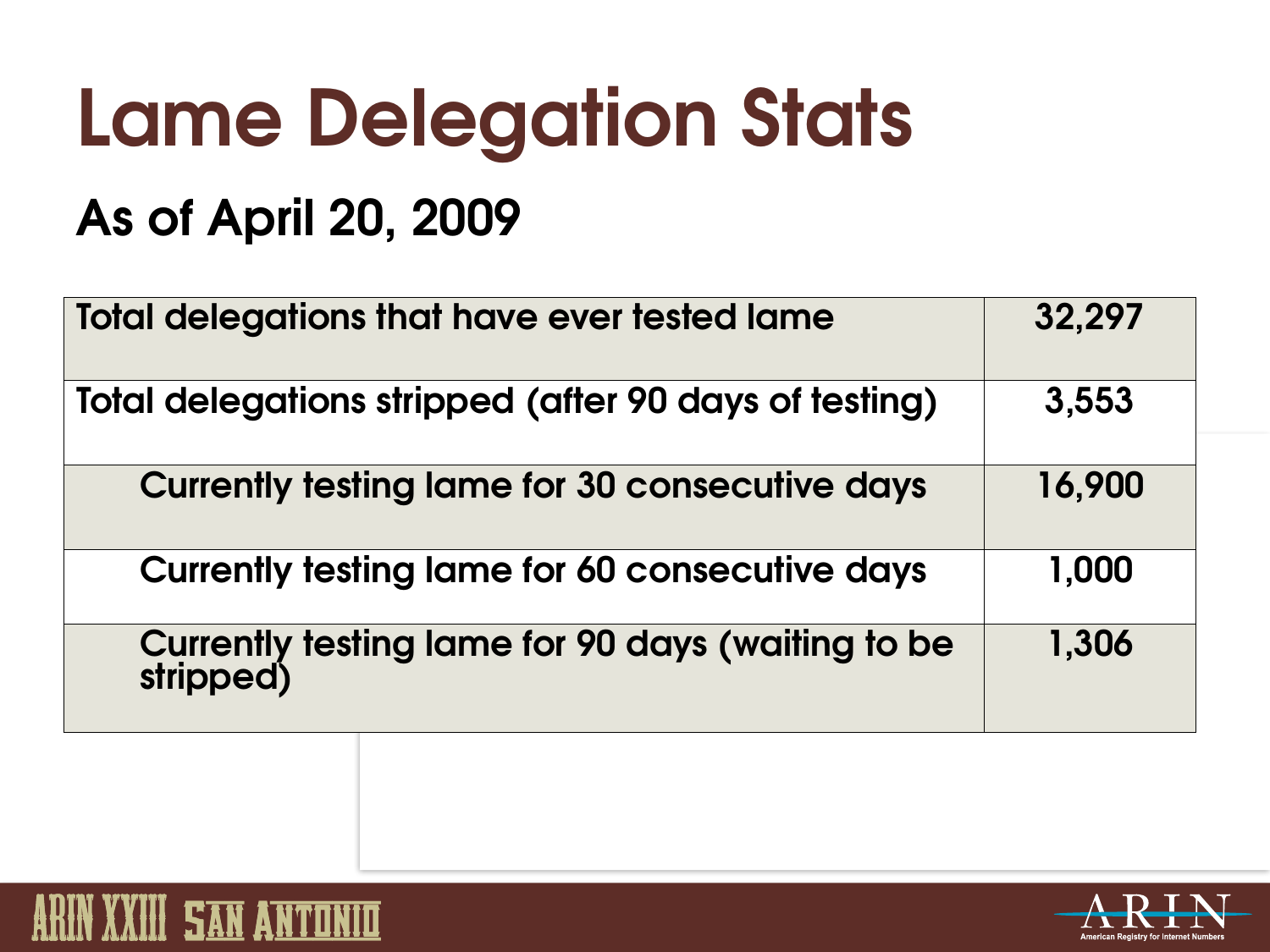

# Lame Delegation Stats
As of April 20, 2009
| Total delegations that have ever tested lame | 32,297 |
| --- | --- |
| Total delegations stripped (after 90 days of testing) | 3,553 |
| Currently testing lame for 30 consecutive days | 16,900 |
| Currently testing lame for 60 consecutive days | 1,000 |
| Currently testing lame for 90 days (waiting to be stripped) | 1,306 |